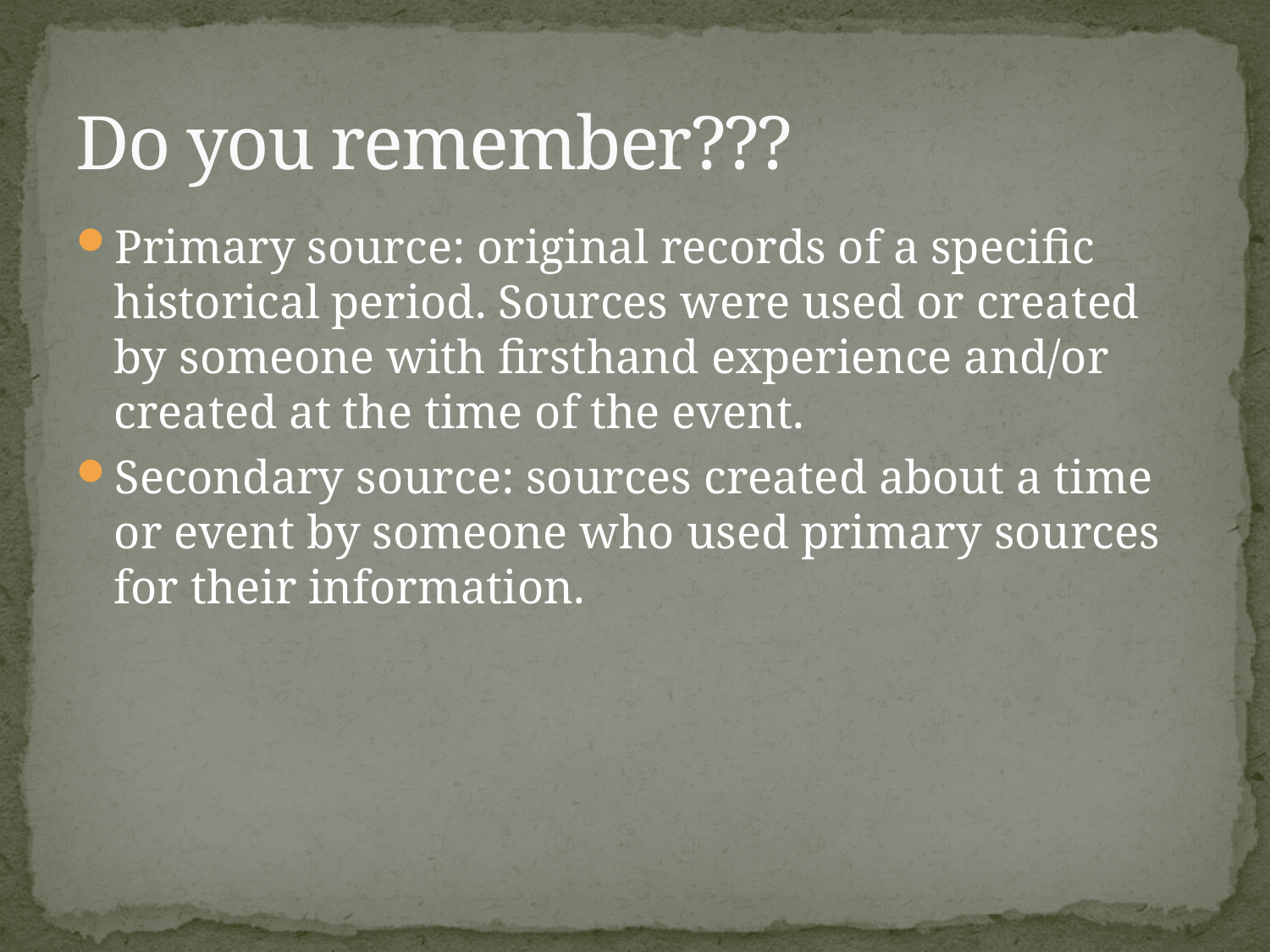

# Do you remember???
Primary source: original records of a specific historical period. Sources were used or created by someone with firsthand experience and/or created at the time of the event.
Secondary source: sources created about a time or event by someone who used primary sources for their information.